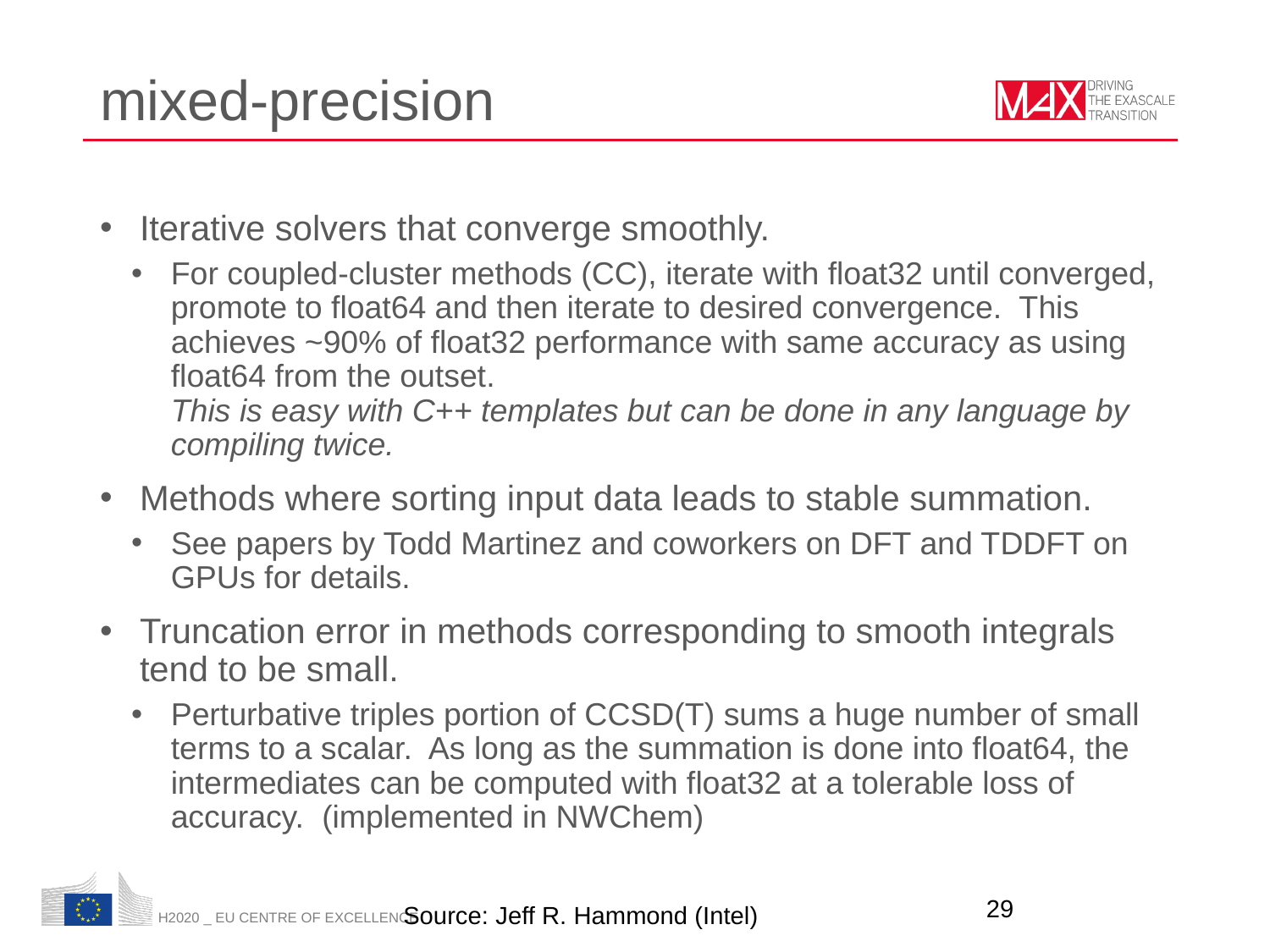

# mixed-precision
Iterative solvers that converge smoothly.
For coupled-cluster methods (CC), iterate with float32 until converged, promote to float64 and then iterate to desired convergence.  This achieves ~90% of float32 performance with same accuracy as using float64 from the outset.
This is easy with C++ templates but can be done in any language by compiling twice.
Methods where sorting input data leads to stable summation.
See papers by Todd Martinez and coworkers on DFT and TDDFT on GPUs for details.
Truncation error in methods corresponding to smooth integrals tend to be small.
Perturbative triples portion of CCSD(T) sums a huge number of small terms to a scalar.  As long as the summation is done into float64, the intermediates can be computed with float32 at a tolerable loss of accuracy.  (implemented in NWChem)
29
Source: Jeff R. Hammond (Intel)